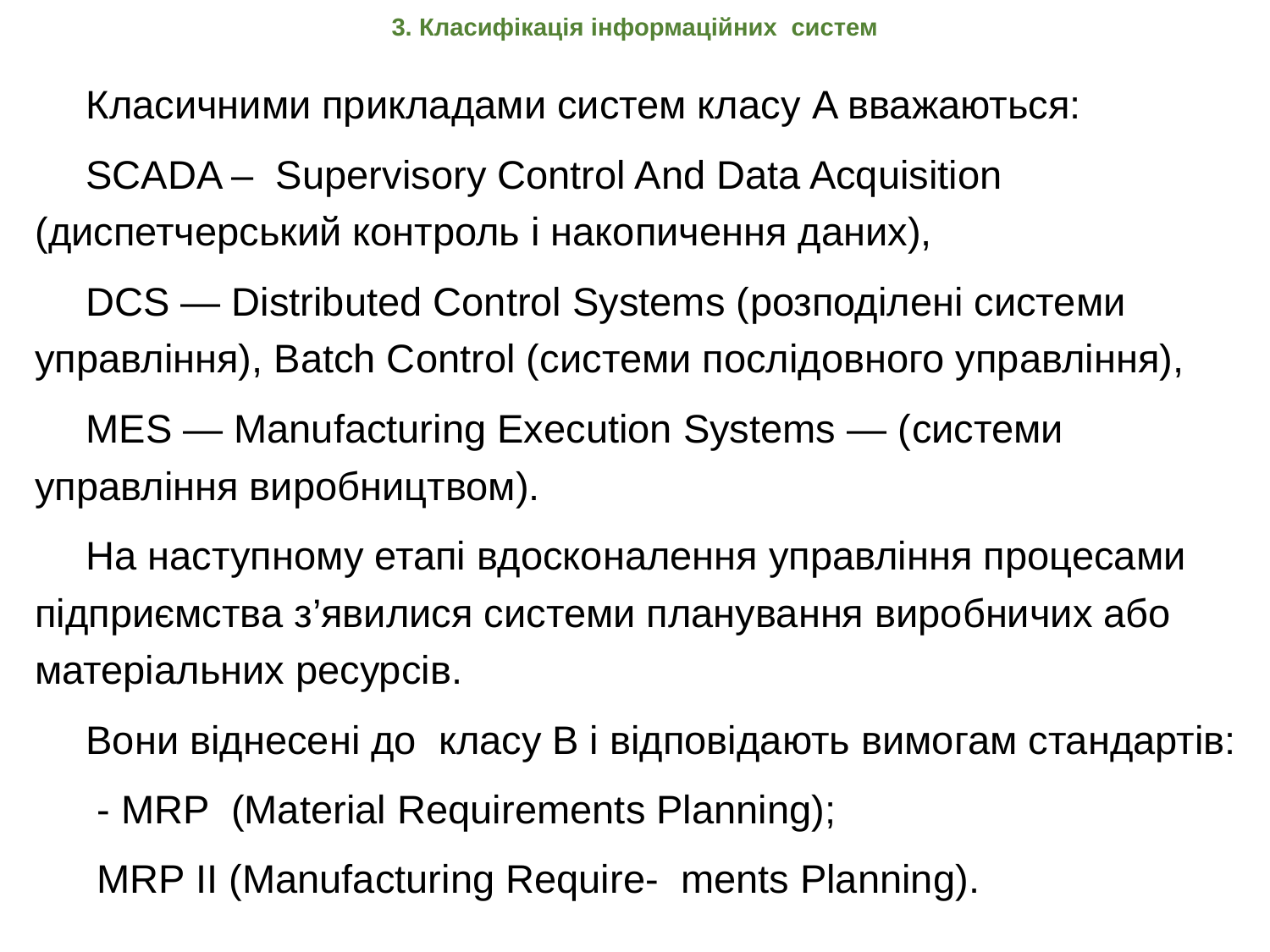

# 3. Класифікація інформаційних  систем
Класичними прикладами систем класу A вважаються:
SCADA –  Supervisory Control And Data Acquisition (диспетчерський контроль і накопичення даних),
DCS — Distributed Control Systems (розподілені системи управління), Batch Control (системи послідовного управління),
MES — Manufacturing Execution Systems — (системи управління виробництвом).
На наступному етапі вдосконалення управління процесами підприємства з’явилися системи планування виробничих або матеріальних ресурсів.
Вони віднесені до  класу В і відповідають вимогам стандартів:
 - MRP  (Material Requirements Planning);
 MRP II (Manufacturing Require-  ments Planning).